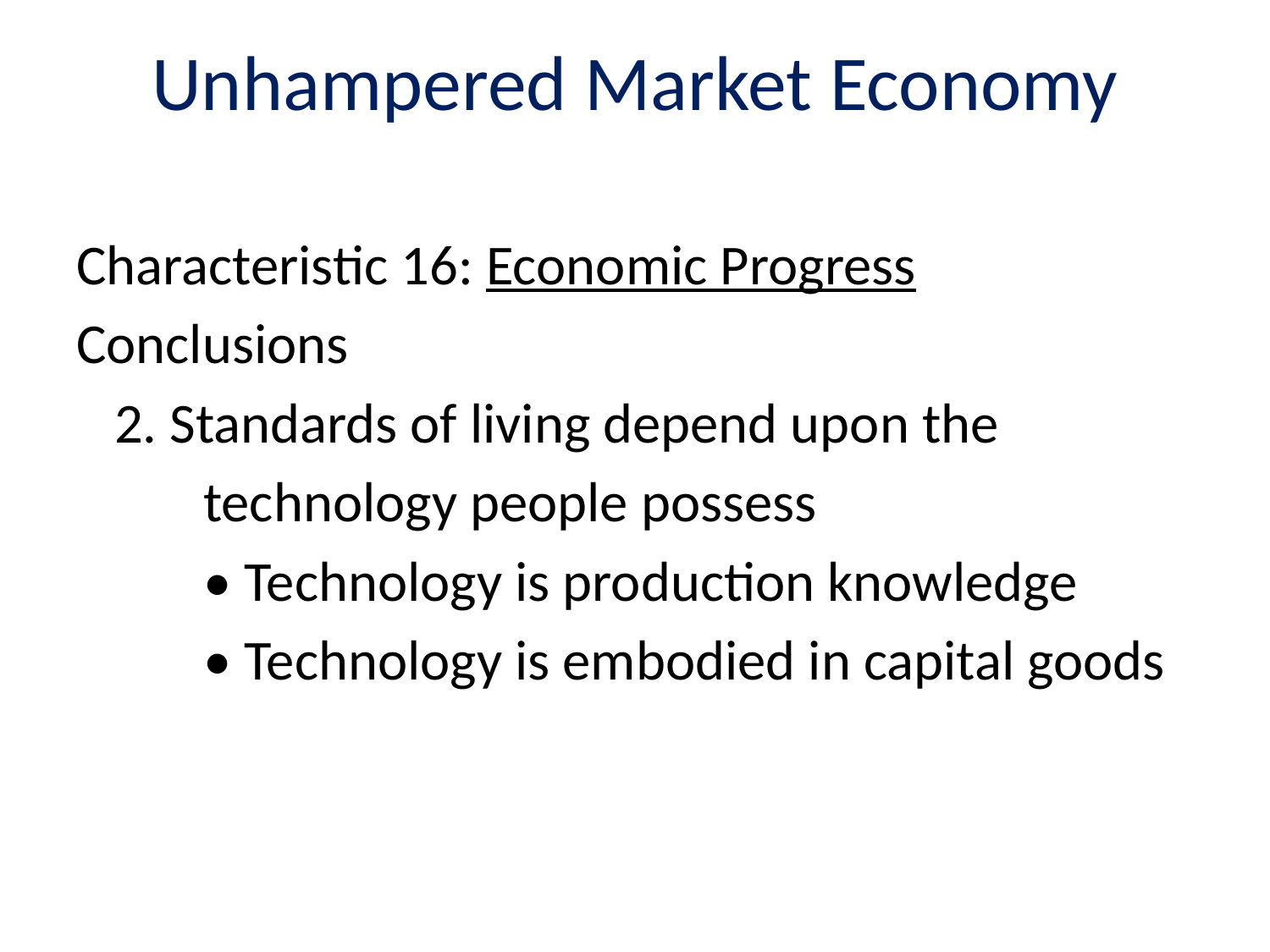

# Unhampered Market Economy
Characteristic 16: Economic Progress
Conclusions
   2. Standards of living depend upon the
	technology people possess
	• Technology is production knowledge
	• Technology is embodied in capital goods